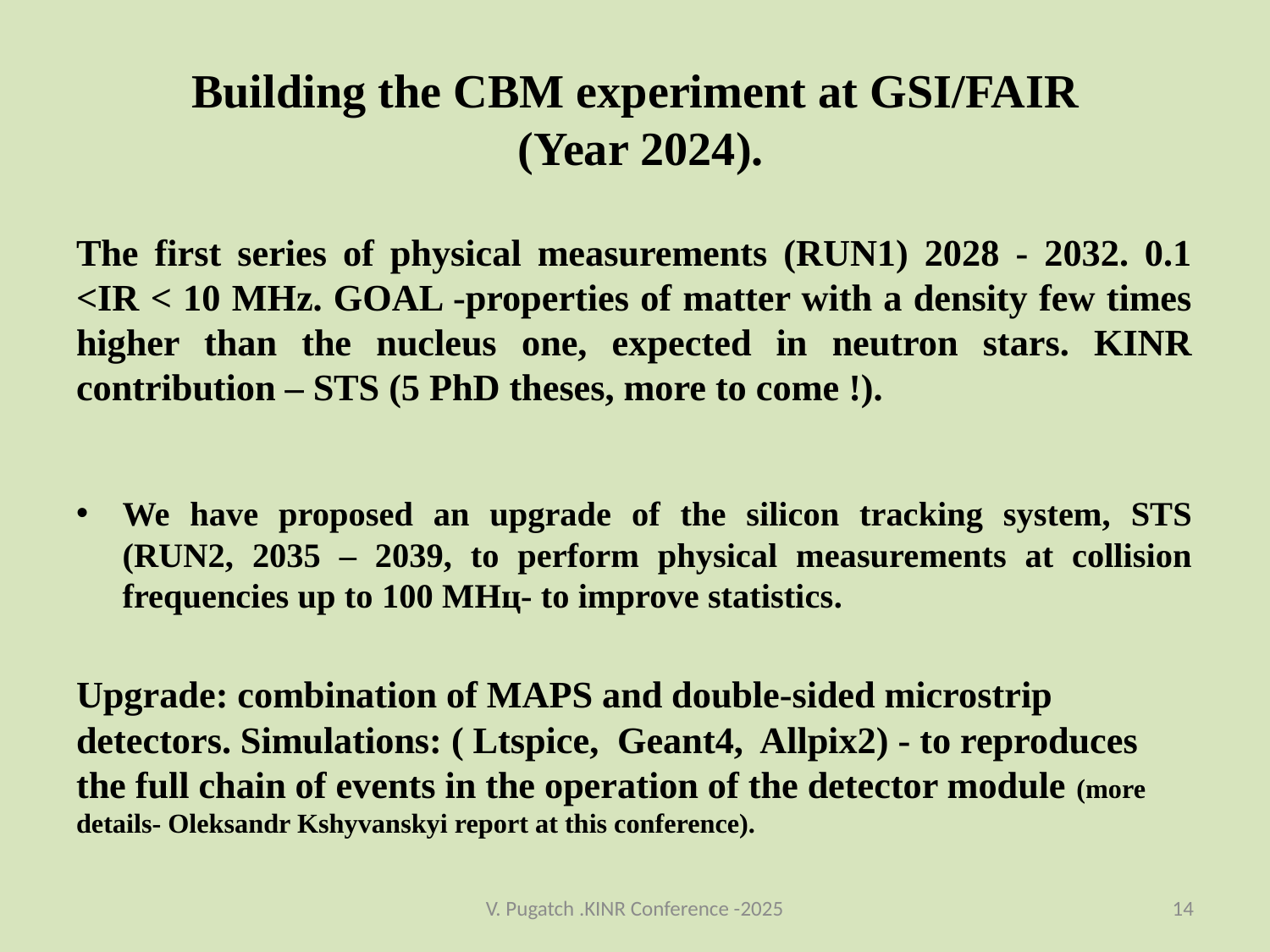

# Building the CBM experiment at GSI/FAIR (Year 2024).
The first series of physical measurements (RUN1) 2028 - 2032. 0.1 <IR < 10 MHz. GOAL -properties of matter with a density few times higher than the nucleus one, expected in neutron stars. KINR contribution – STS (5 PhD theses, more to come !).

We have proposed an upgrade of the silicon tracking system, STS (RUN2, 2035 – 2039, to perform physical measurements at collision frequencies up to 100 МHц- to improve statistics.

Upgrade: combination of MAPS and double-sided microstrip detectors. Simulations: ( Ltspice,  Geant4,  Allpix2) - to reproduces the full chain of events in the operation of the detector module (more details- Oleksandr Kshyvanskyi report at this conference).

V. Pugatch .KINR Conference -2025
14